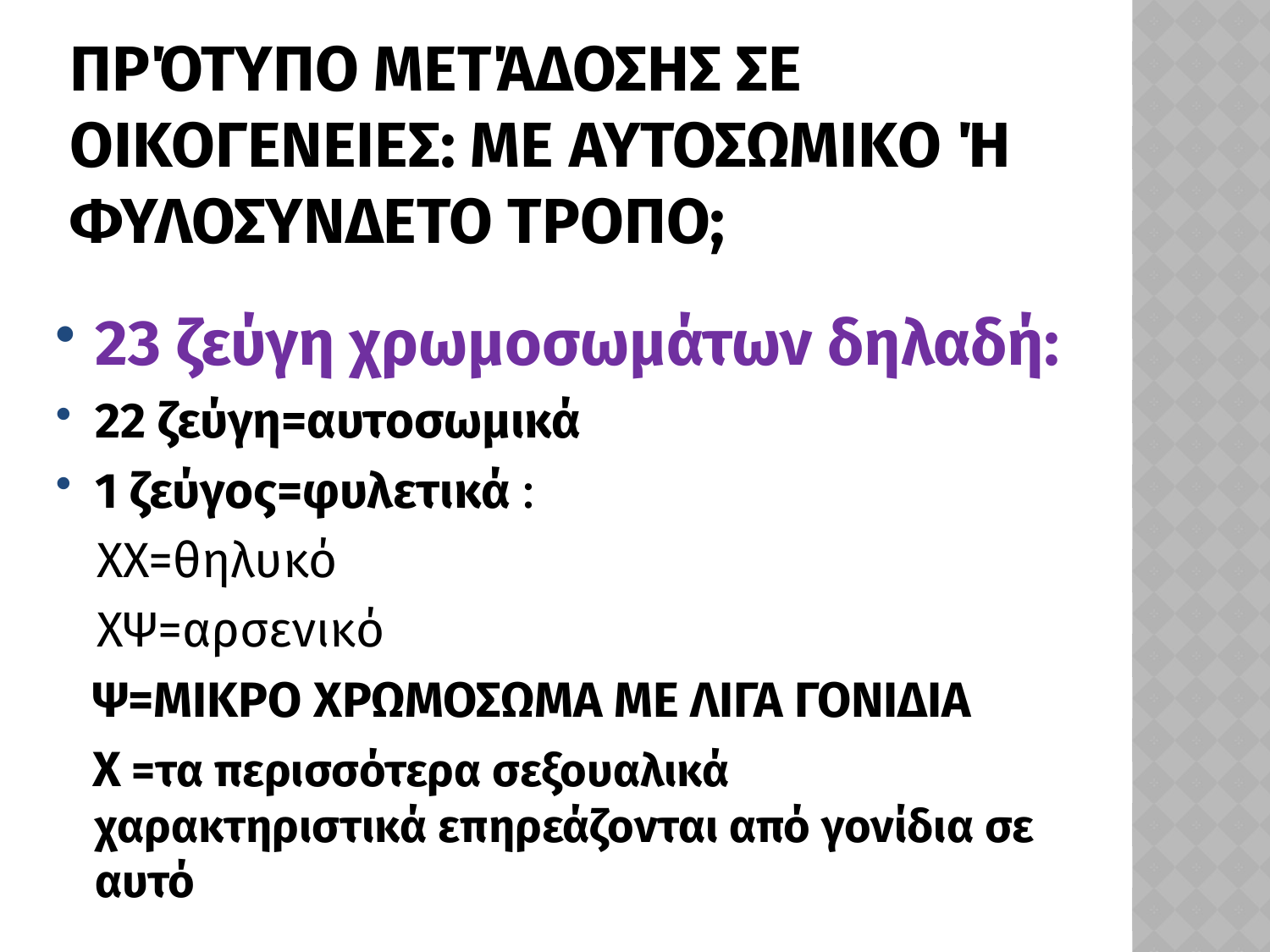

# πρότυπο μετάδοσης σε οικογενειεσ: με αυτοσωμικο ή φυλοσυνδετο τροπο;

23 ζεύγη χρωμοσωμάτων δηλαδή:
22 ζεύγη=αυτοσωμικά
1 ζεύγος=φυλετικά :
   ΧΧ=θηλυκό
   ΧΨ=αρσενικό
   Ψ=ΜΙΚΡΟ ΧΡΩΜΟΣΩΜΑ ΜΕ ΛΙΓΑ ΓΟΝΙΔΙΑ
   Χ =τα περισσότερα σεξουαλικά χαρακτηριστικά επηρεάζονται από γονίδια σε αυτό